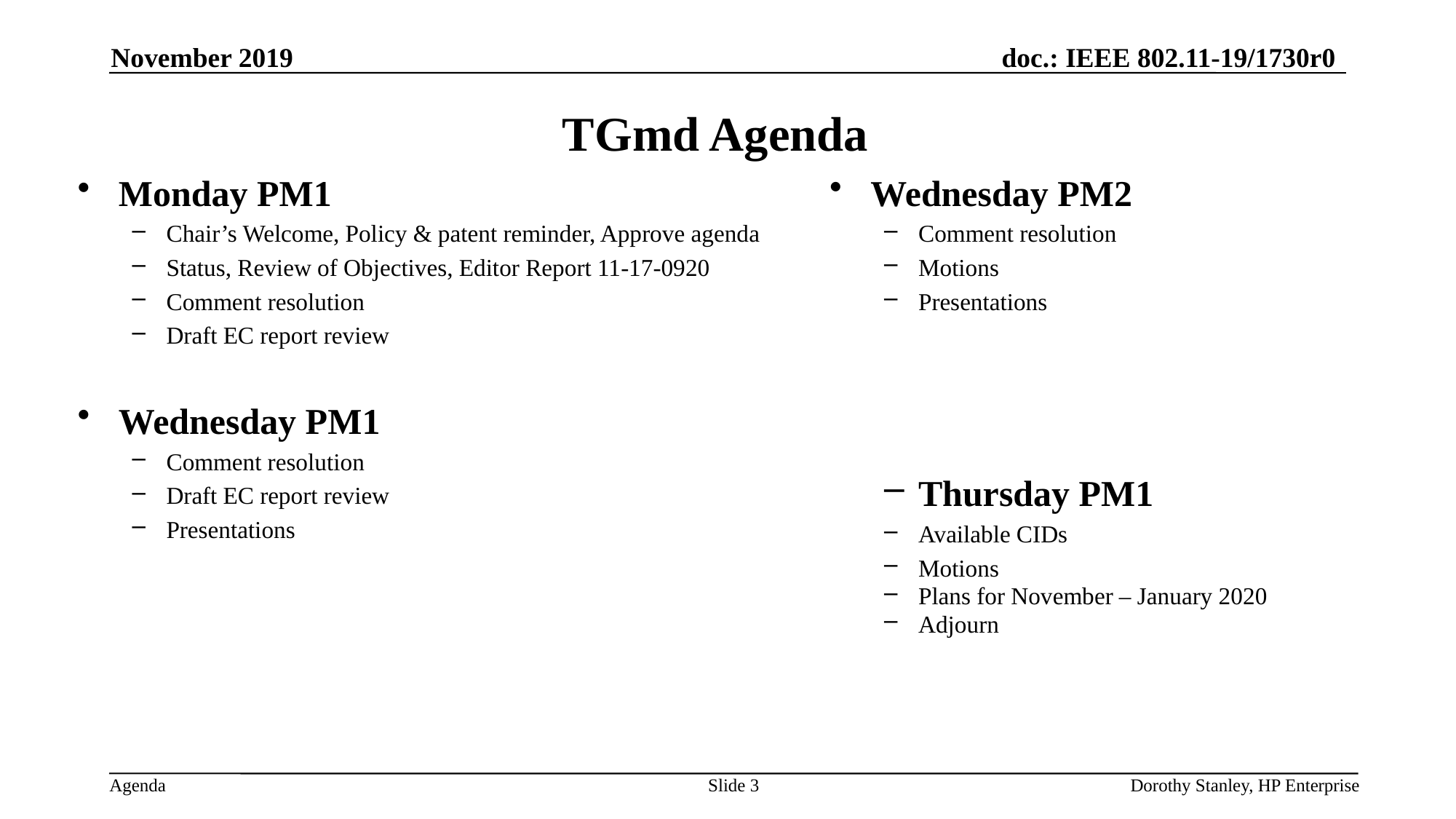

November 2019
# TGmd Agenda
Wednesday PM2
Comment resolution
Motions
Presentations

Monday PM1
Chair’s Welcome, Policy & patent reminder, Approve agenda
Status, Review of Objectives, Editor Report 11-17-0920
Comment resolution
Draft EC report review

Wednesday PM1
Comment resolution
Draft EC report review
Presentations

Thursday PM1
Available CIDs
Motions
Plans for November – January 2020
Adjourn

Slide 3
Dorothy Stanley, HP Enterprise